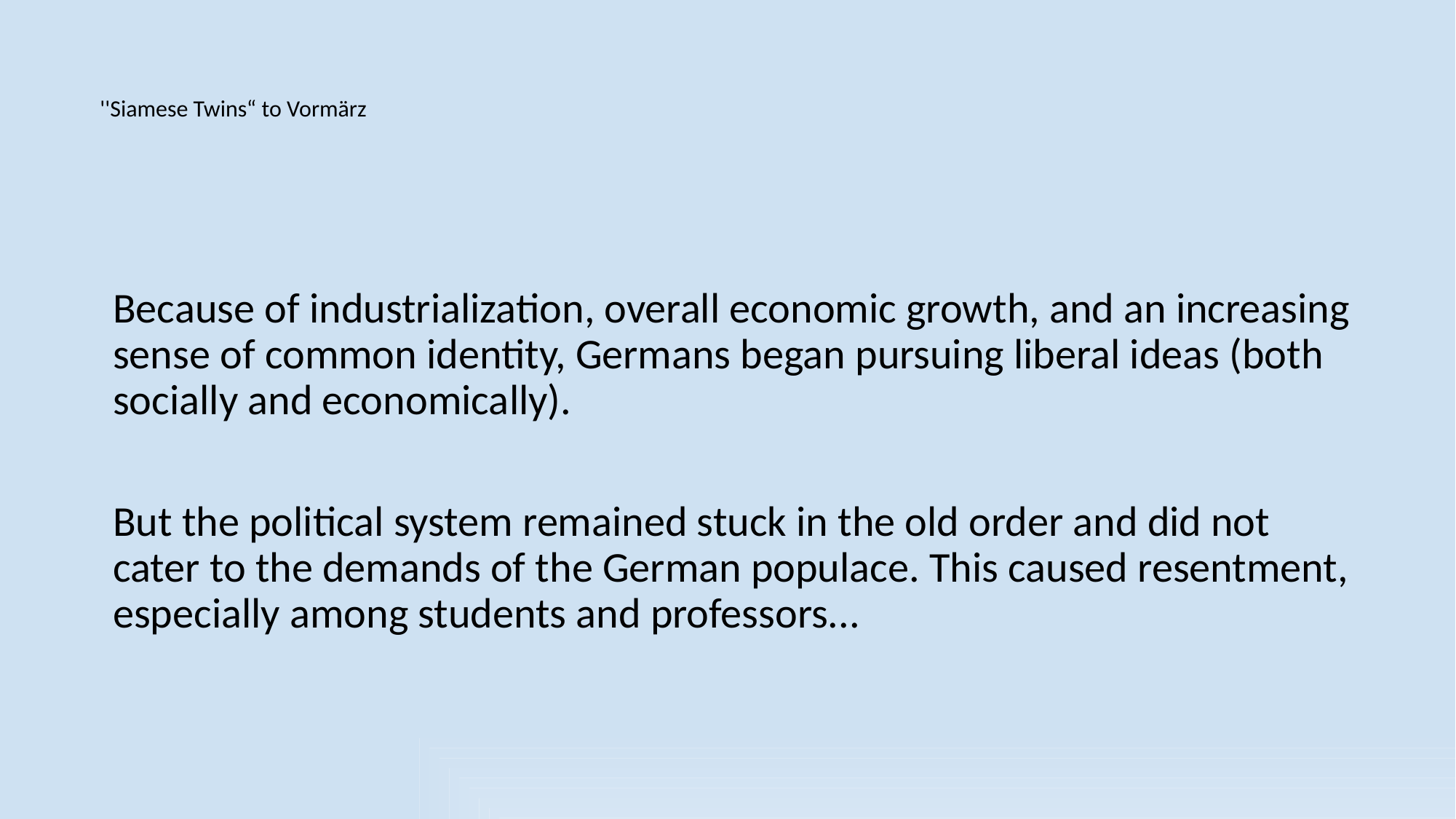

# ''Siamese Twins“ to Vormärz

Because of industrialization, overall economic growth, and an increasing sense of common identity, Germans began pursuing liberal ideas (both socially and economically).

But the political system remained stuck in the old order and did not cater to the demands of the German populace. This caused resentment, especially among students and professors...